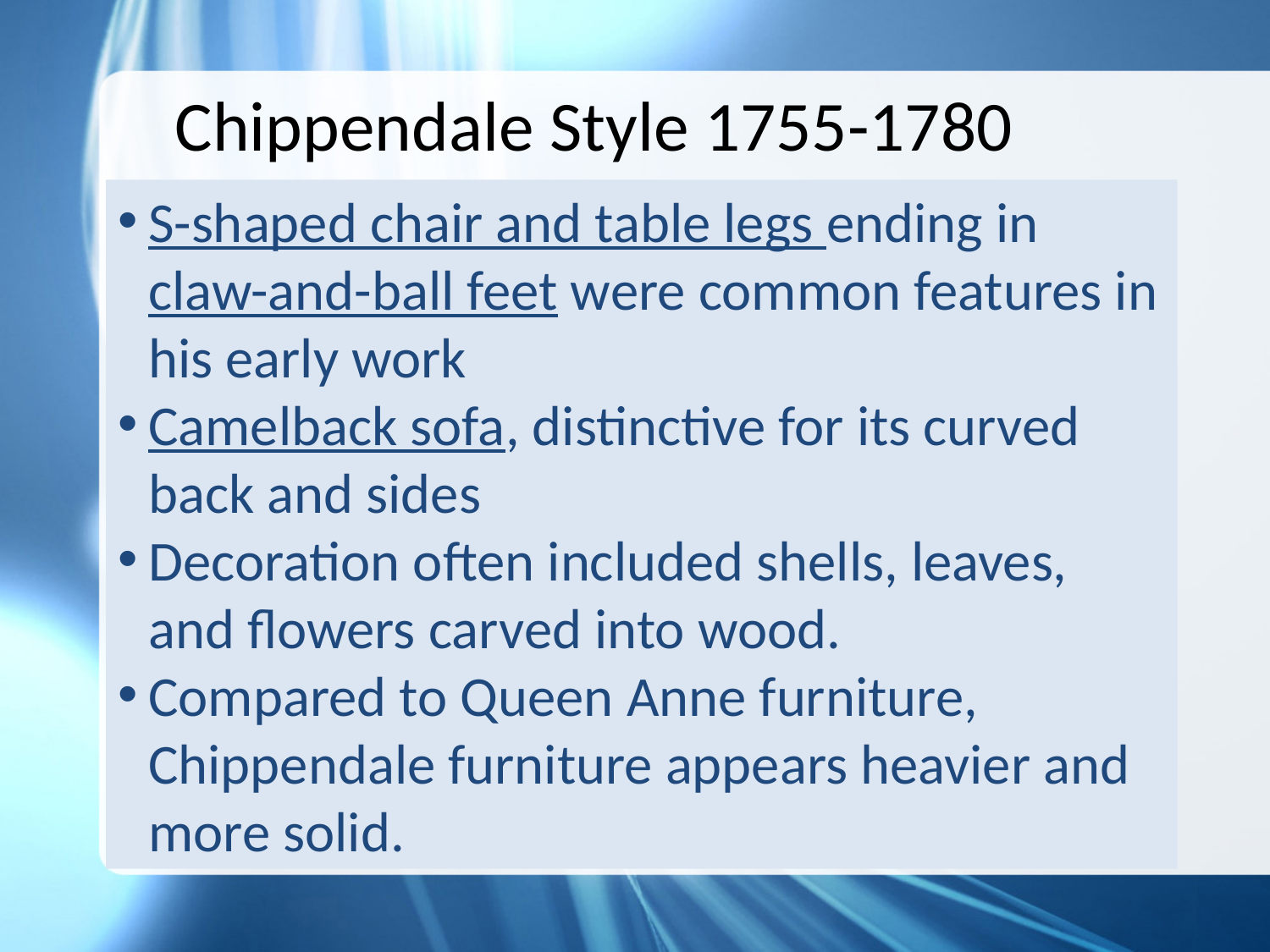

Chippendale Style 1755-1780

S-shaped chair and table legs ending in claw-and-ball feet were common features in his early work
Camelback sofa, distinctive for its curved back and sides
Decoration often included shells, leaves, and flowers carved into wood.
Compared to Queen Anne furniture, Chippendale furniture appears heavier and more solid.